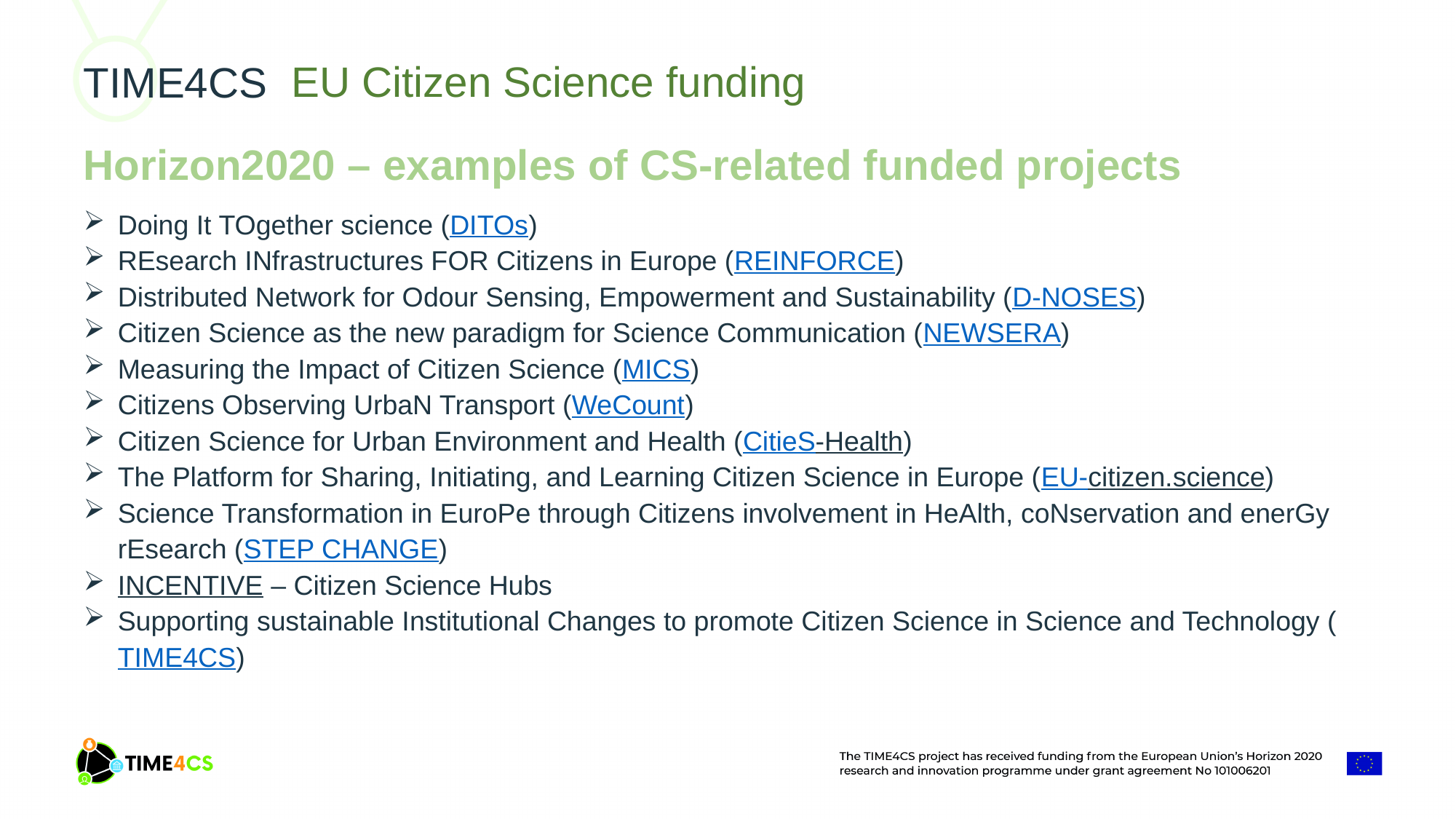

EU Citizen Science funding
Horizon2020 – examples of CS-related funded projects
Doing It TOgether science (DITOs)
REsearch INfrastructures FOR Citizens in Europe (REINFORCE)
Distributed Network for Odour Sensing, Empowerment and Sustainability (D-NOSES)
Citizen Science as the new paradigm for Science Communication (NEWSERA)
Measuring the Impact of Citizen Science (MICS)
Citizens Observing UrbaN Transport (WeCount)
Citizen Science for Urban Environment and Health (CitieS-Health)
The Platform for Sharing, Initiating, and Learning Citizen Science in Europe (EU-citizen.science)
Science Transformation in EuroPe through Citizens involvement in HeAlth, coNservation and enerGy rEsearch (STEP CHANGE)
INCENTIVE – Citizen Science Hubs
Supporting sustainable Institutional Changes to promote Citizen Science in Science and Technology (TIME4CS)